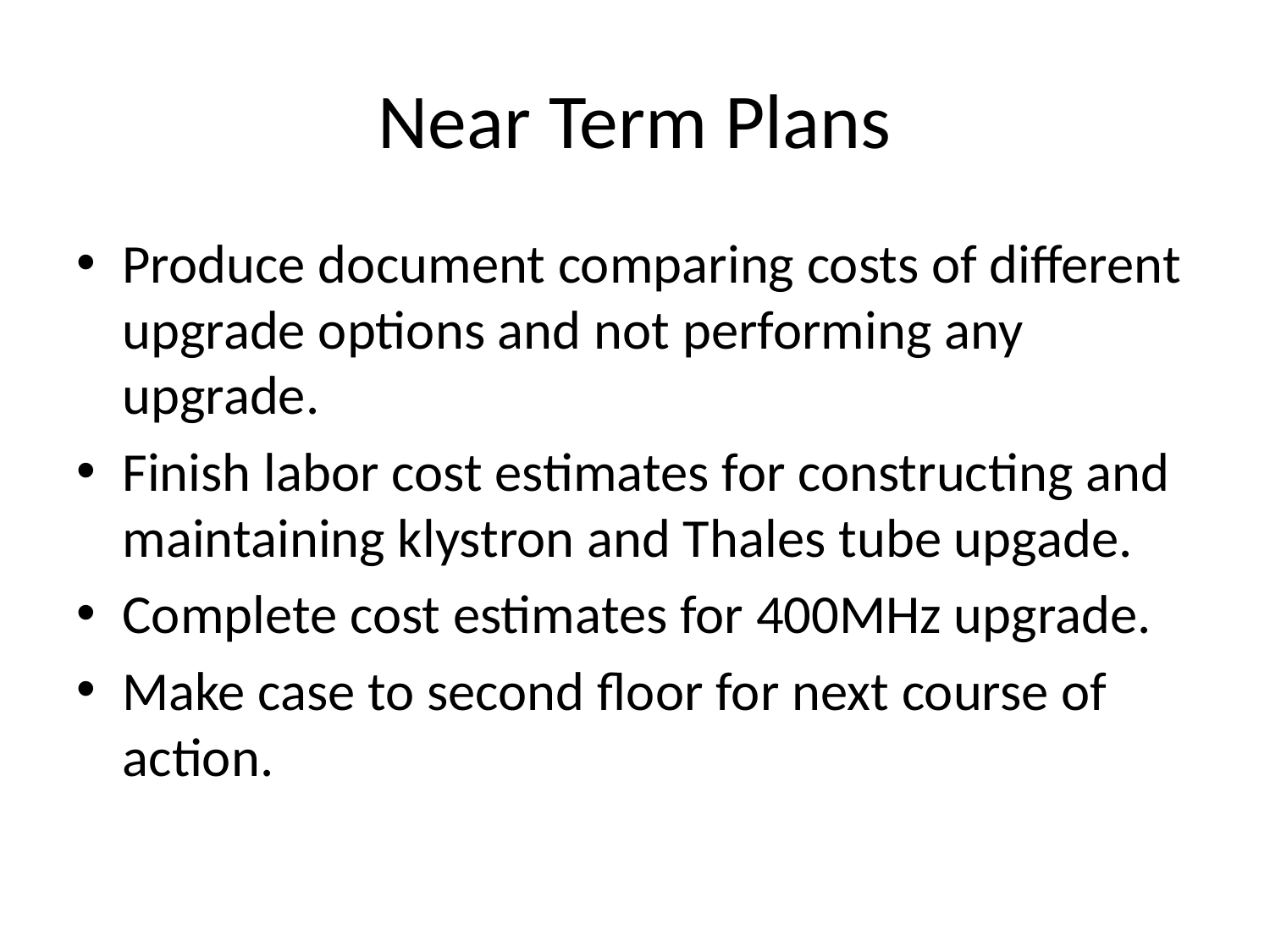

# Near Term Plans
Produce document comparing costs of different upgrade options and not performing any upgrade.
Finish labor cost estimates for constructing and maintaining klystron and Thales tube upgade.
Complete cost estimates for 400MHz upgrade.
Make case to second floor for next course of action.